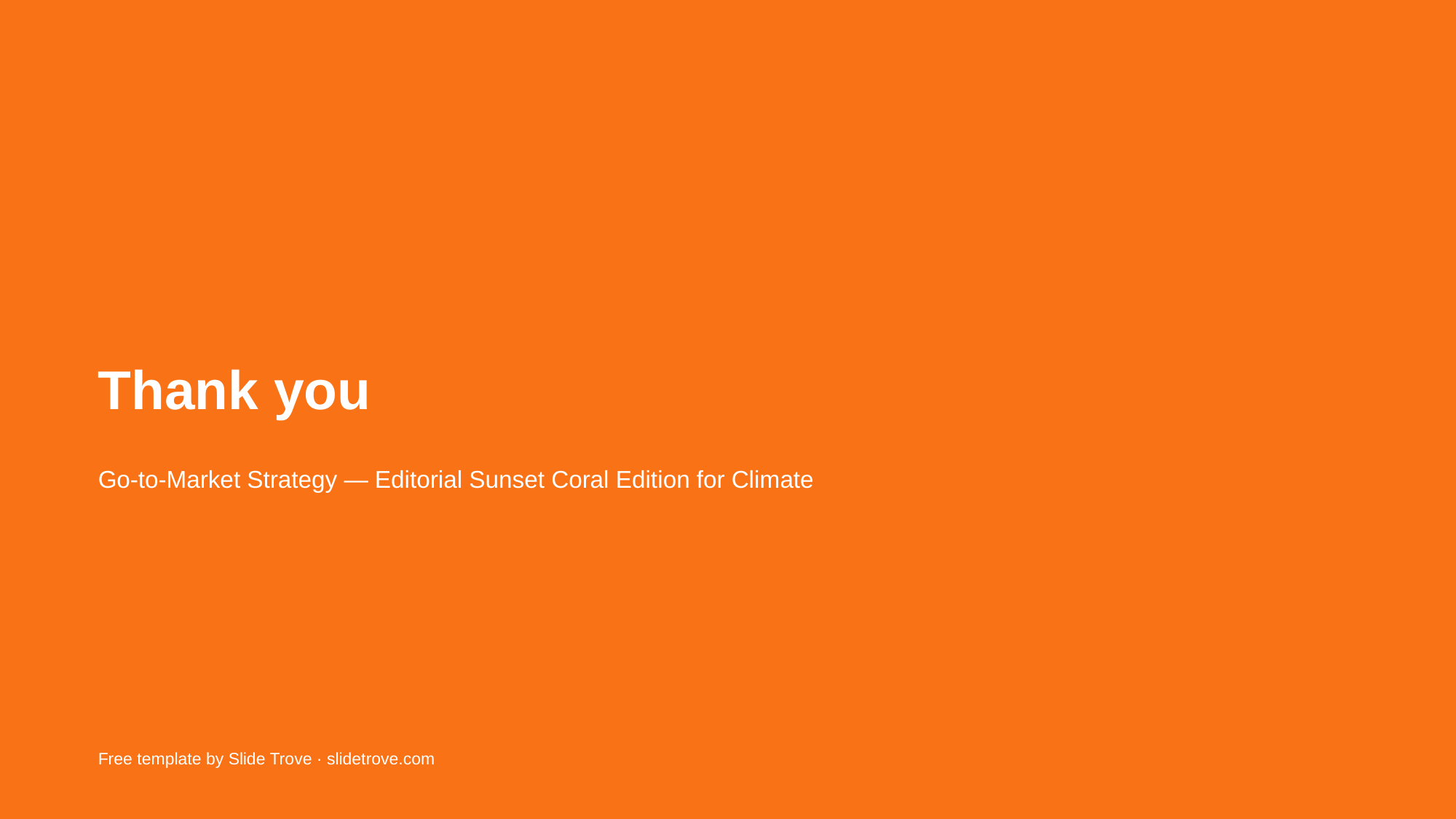

Thank you
Go-to-Market Strategy — Editorial Sunset Coral Edition for Climate
Free template by Slide Trove · slidetrove.com